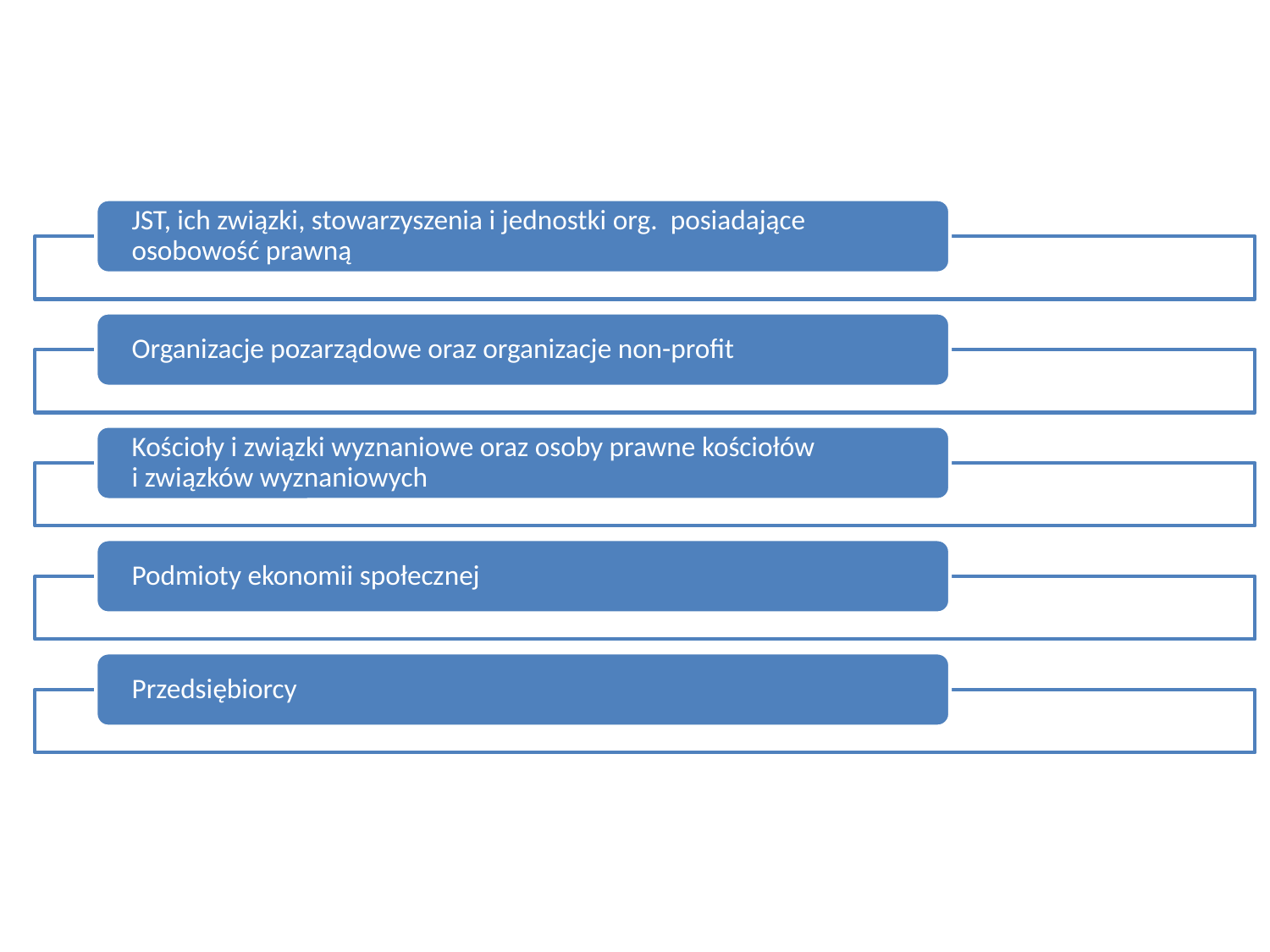

JST, ich związki, stowarzyszenia i jednostki org.  posiadające osobowość prawną
Organizacje pozarządowe oraz organizacje non-profit
Kościoły i związki wyznaniowe oraz osoby prawne kościołów
i związków wyznaniowych
Podmioty ekonomii społecznej
Przedsiębiorcy